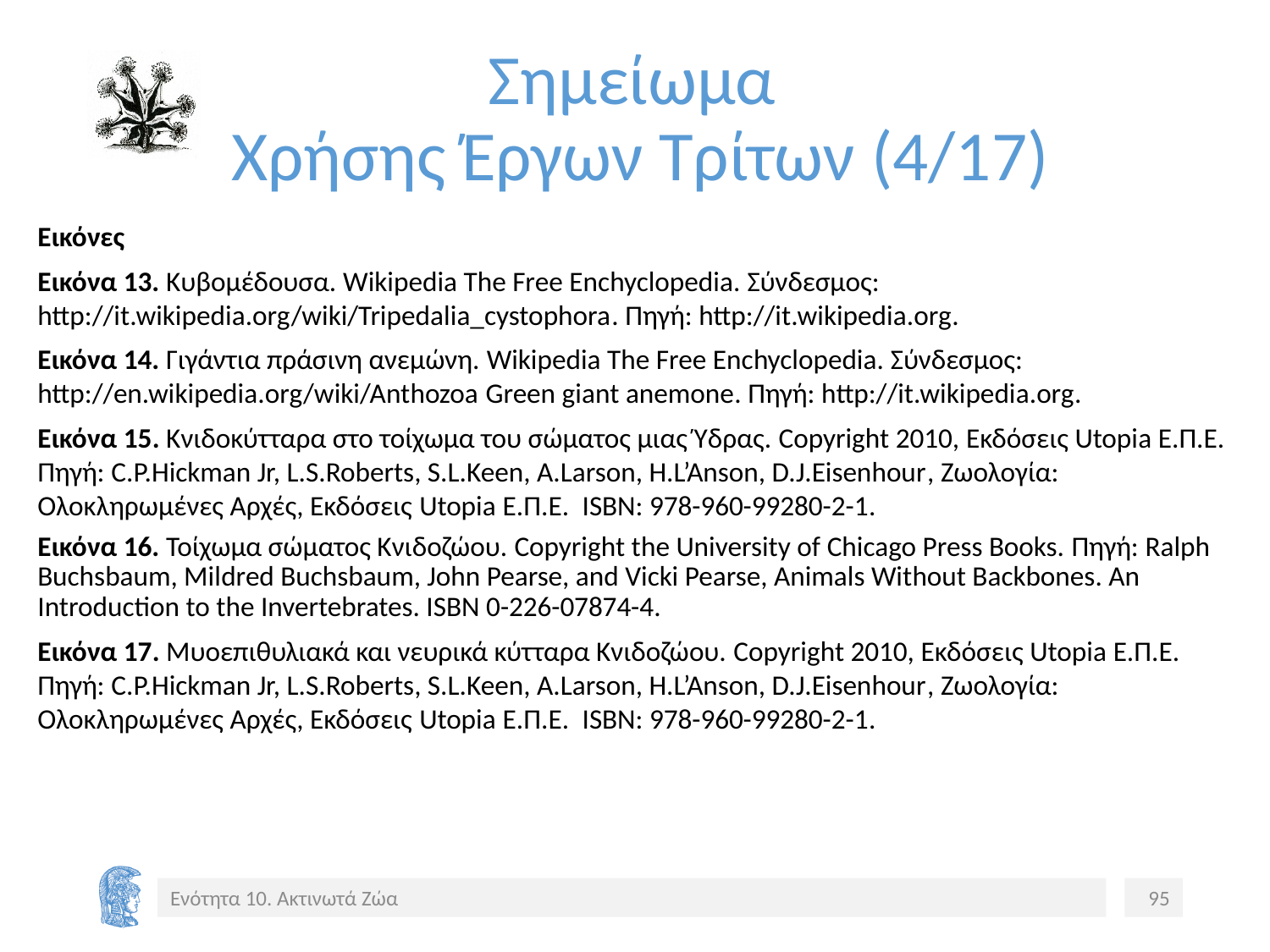

# Σημείωμα Χρήσης Έργων Τρίτων (4/17)
Εικόνες
Εικόνα 13. Κυβομέδουσα. Wikipedia The Free Enchyclopedia. Σύνδεσμος: http://it.wikipedia.org/wiki/Tripedalia_cystophora. Πηγή: http://it.wikipedia.org.
Εικόνα 14. Γιγάντια πράσινη ανεμώνη. Wikipedia The Free Enchyclopedia. Σύνδεσμος: http://en.wikipedia.org/wiki/Anthozoa Green giant anemone. Πηγή: http://it.wikipedia.org.
Εικόνα 15. Κνιδοκύτταρα στο τοίχωμα του σώματος μιας Ύδρας. Copyright 2010, Εκδόσεις Utopia Ε.Π.Ε.  Πηγή: C.P.Hickman Jr, L.S.Roberts, S.L.Keen, A.Larson, H.L’Anson, D.J.Eisenhour, Ζωολογία: Ολοκληρωμένες Αρχές, Εκδόσεις Utopia Ε.Π.Ε.  ISBN: 978-960-99280-2-1.
Εικόνα 16. Τοίχωμα σώματος Κνιδοζώου. Copyright the University of Chicago Press Books. Πηγή: Ralph Buchsbaum, Mildred Buchsbaum, John Pearse, and Vicki Pearse, Animals Without Backbones. An Introduction to the Invertebrates. ISBN 0-226-07874-4.
Εικόνα 17. Μυοεπιθυλιακά και νευρικά κύτταρα Κνιδοζώου. Copyright 2010, Εκδόσεις Utopia Ε.Π.Ε.  Πηγή: C.P.Hickman Jr, L.S.Roberts, S.L.Keen, A.Larson, H.L’Anson, D.J.Eisenhour, Ζωολογία: Ολοκληρωμένες Αρχές, Εκδόσεις Utopia Ε.Π.Ε.  ISBN: 978-960-99280-2-1.
Ενότητα 10. Ακτινωτά Ζώα
95